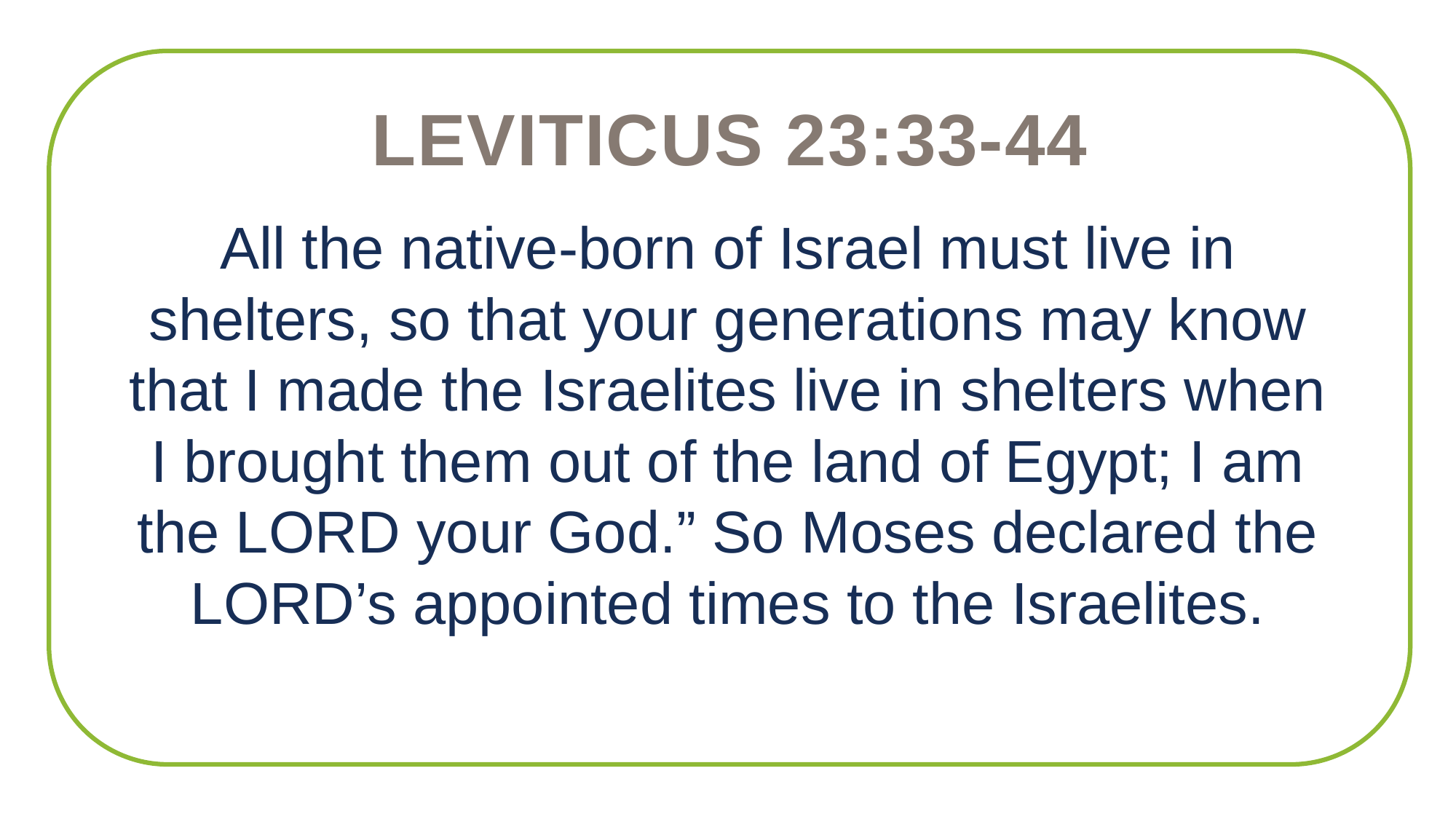

Leviticus 23:33-44
All the native-born of Israel must live in shelters, so that your generations may know that I made the Israelites live in shelters when I brought them out of the land of Egypt; I am the LORD your God.” So Moses declared the LORD’s appointed times to the Israelites.